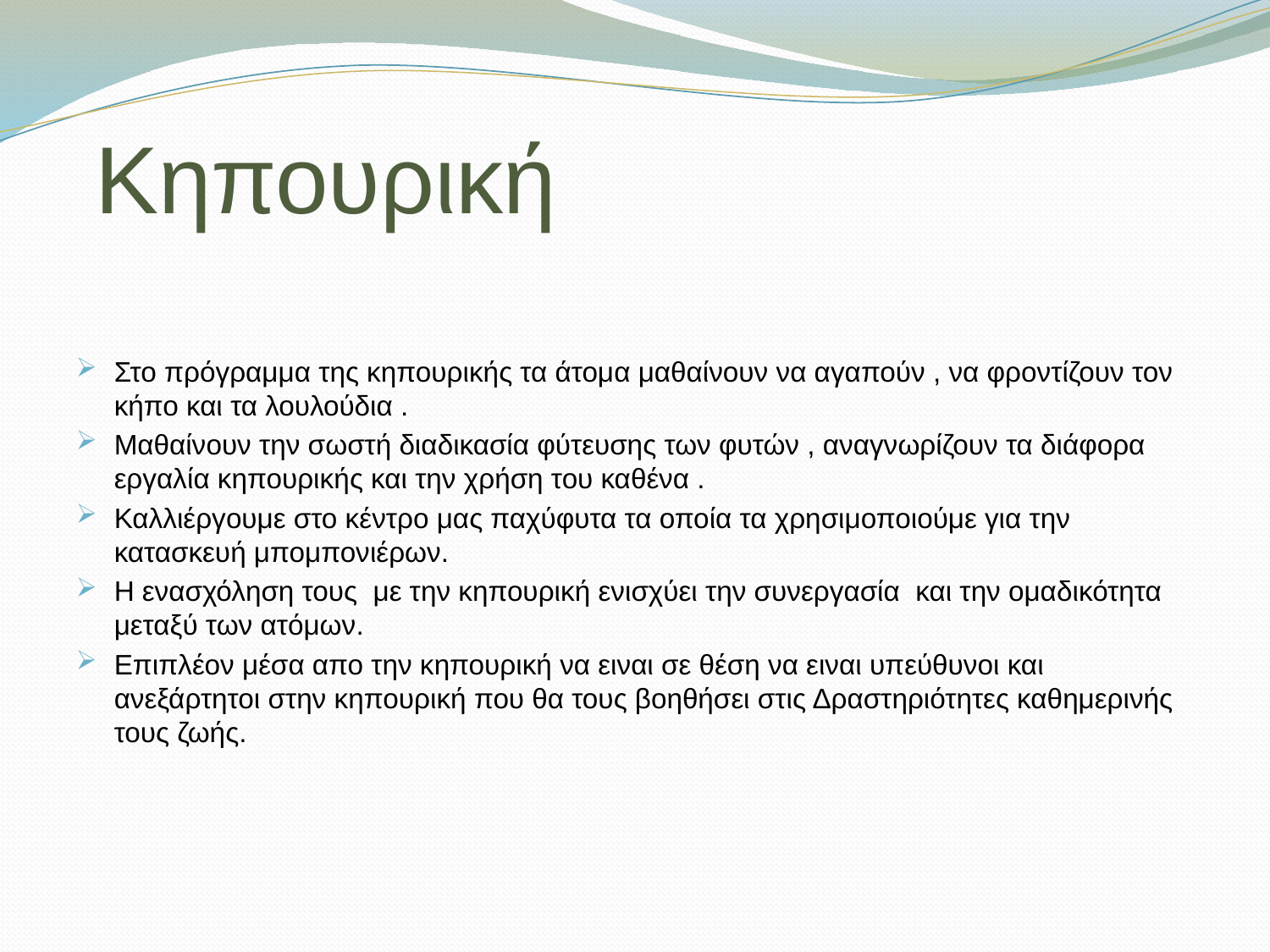

# Κηπουρική

Στο πρόγραμμα της κηπουρικής τα άτομα μαθαίνουν να αγαπούν , να φροντίζουν τον κήπο και τα λουλούδια .
Μαθαίνουν την σωστή διαδικασία φύτευσης των φυτών , αναγνωρίζουν τα διάφορα εργαλία κηπουρικής και την χρήση του καθένα .
Καλλιέργουμε στο κέντρο μας παχύφυτα τα οποία τα χρησιμοποιούμε για την κατασκευή μπομπονιέρων.
Η ενασχόληση τους  με την κηπουρική ενισχύει την συνεργασία  και την ομαδικότητα μεταξύ των ατόμων.
Επιπλέον μέσα απο την κηπουρική να ειναι σε θέση να ειναι υπεύθυνοι και ανεξάρτητοι στην κηπουρική που θα τους βοηθήσει στις Δραστηριότητες καθημερινής τους ζωής.